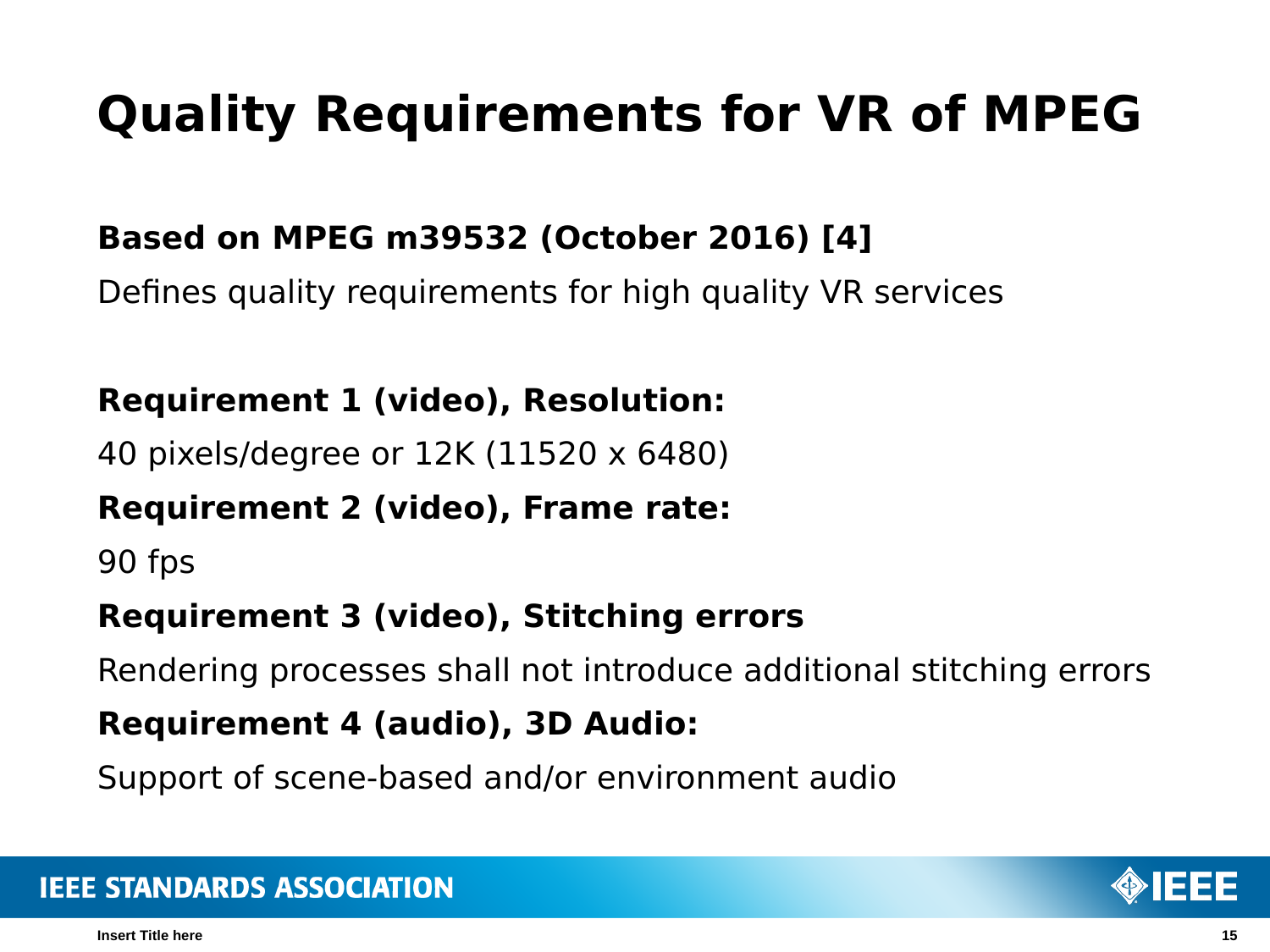

# Quality Requirements for VR of MPEG
Based on MPEG m39532 (October 2016) [4]
Defines quality requirements for high quality VR services

Requirement 1 (video), Resolution:
40 pixels/degree or 12K (11520 x 6480)
Requirement 2 (video), Frame rate:
90 fps
Requirement 3 (video), Stitching errors
Rendering processes shall not introduce additional stitching errors
Requirement 4 (audio), 3D Audio:
Support of scene-based and/or environment audio
Insert Title here
15